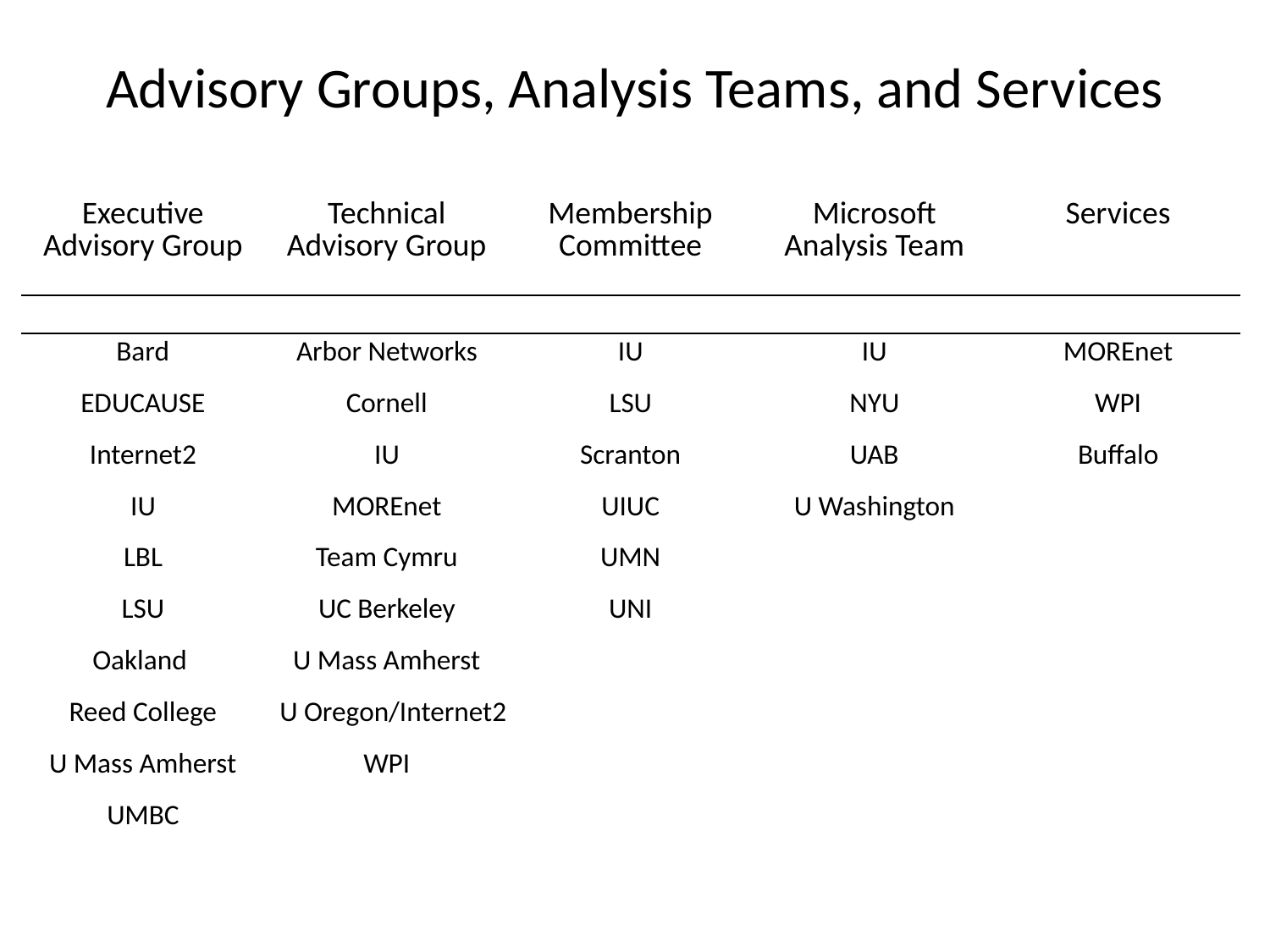

# Advisory Groups, Analysis Teams, and Services
| Executive Advisory Group | Technical Advisory Group | Membership Committee | Microsoft Analysis Team | Services |
| --- | --- | --- | --- | --- |
|  |  |  |  |  |
| Bard | Arbor Networks | IU | IU | MOREnet |
| EDUCAUSE | Cornell | LSU | NYU | WPI |
| Internet2 | IU | Scranton | UAB | Buffalo |
| IU | MOREnet | UIUC | U Washington |  |
| LBL | Team Cymru | UMN |  |  |
| LSU | UC Berkeley | UNI |  |  |
| Oakland | U Mass Amherst |  |  |  |
| Reed College | U Oregon/Internet2 |  |  |  |
| U Mass Amherst | WPI |  |  |  |
| UMBC |  |  |  |  |